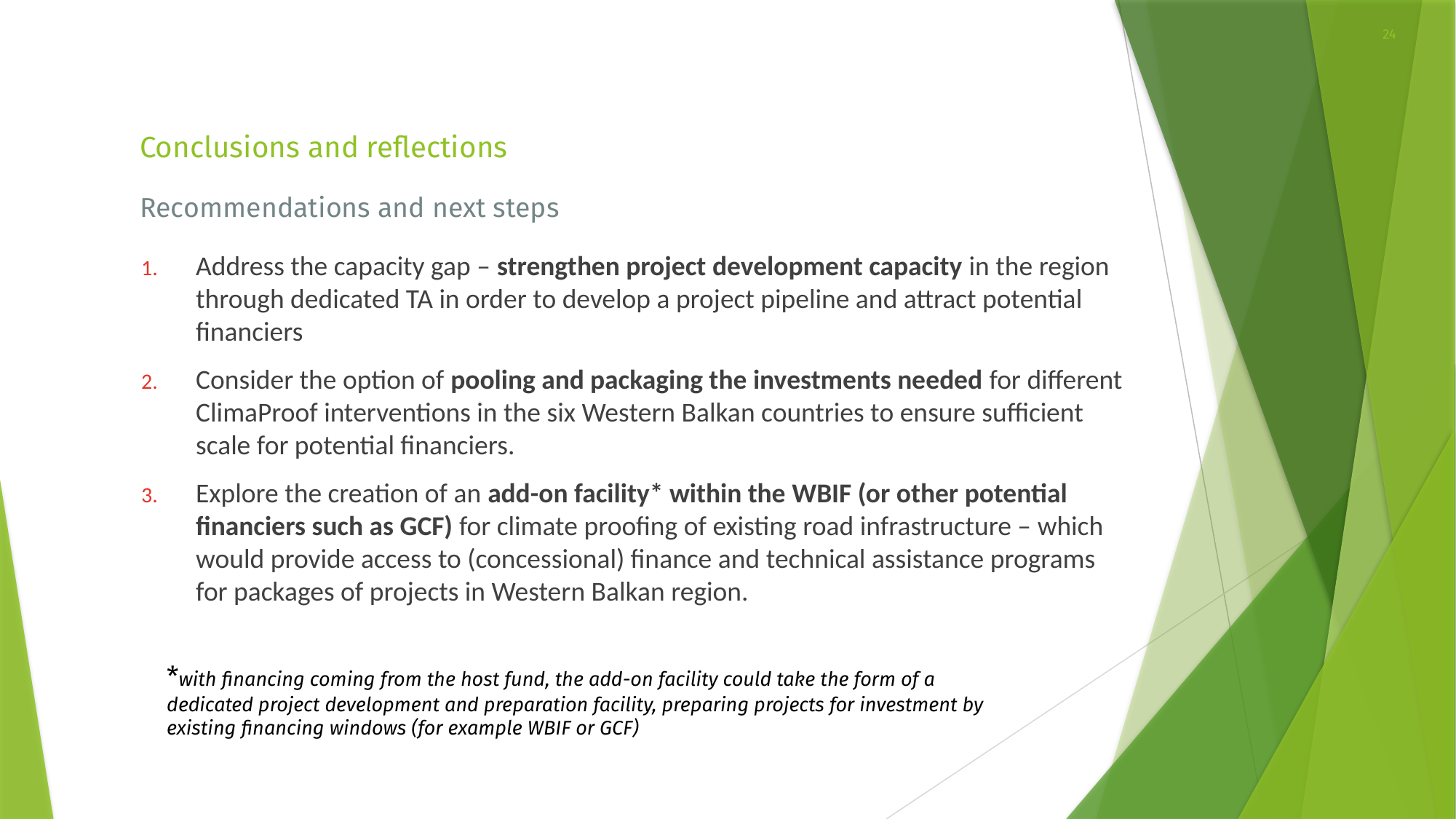

24
# Conclusions and reflections
Recommendations and next steps
Address the capacity gap – strengthen project development capacity in the region through dedicated TA in order to develop a project pipeline and attract potential financiers
Consider the option of pooling and packaging the investments needed for different ClimaProof interventions in the six Western Balkan countries to ensure sufficient scale for potential financiers.
Explore the creation of an add-on facility* within the WBIF (or other potential financiers such as GCF) for climate proofing of existing road infrastructure – which would provide access to (concessional) finance and technical assistance programs for packages of projects in Western Balkan region.

*with financing coming from the host fund, the add-on facility could take the form of a dedicated project development and preparation facility, preparing projects for investment by existing financing windows (for example WBIF or GCF)